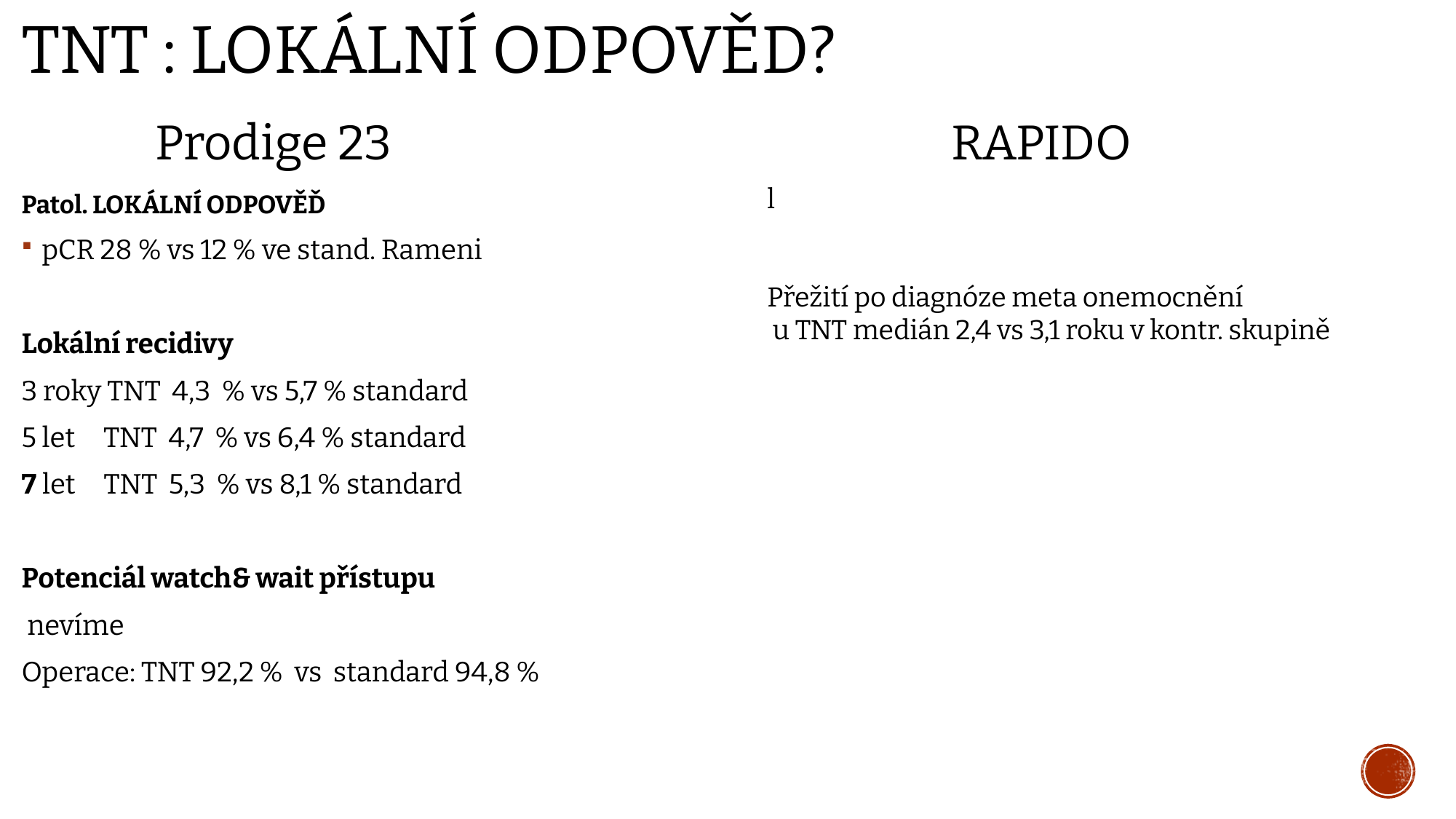

# TNT : LOKÁLNÍ ODPOVĚD?
Prodige 23
RAPIDO
l

Přežití po diagnóze meta onemocnění
 u TNT medián 2,4 vs 3,1 roku v kontr. skupině

Patol. LOKÁLNÍ ODPOVĚĎ
pCR 28 % vs 12 % ve stand. Rameni

Lokální recidivy
3 roky TNT  4,3  % vs 5,7 % standard
5 let     TNT  4,7  % vs 6,4 % standard
7 let     TNT  5,3  % vs 8,1 % standard

Potenciál watch& wait přístupu
 nevíme
Operace: TNT 92,2 %  vs  standard 94,8 %